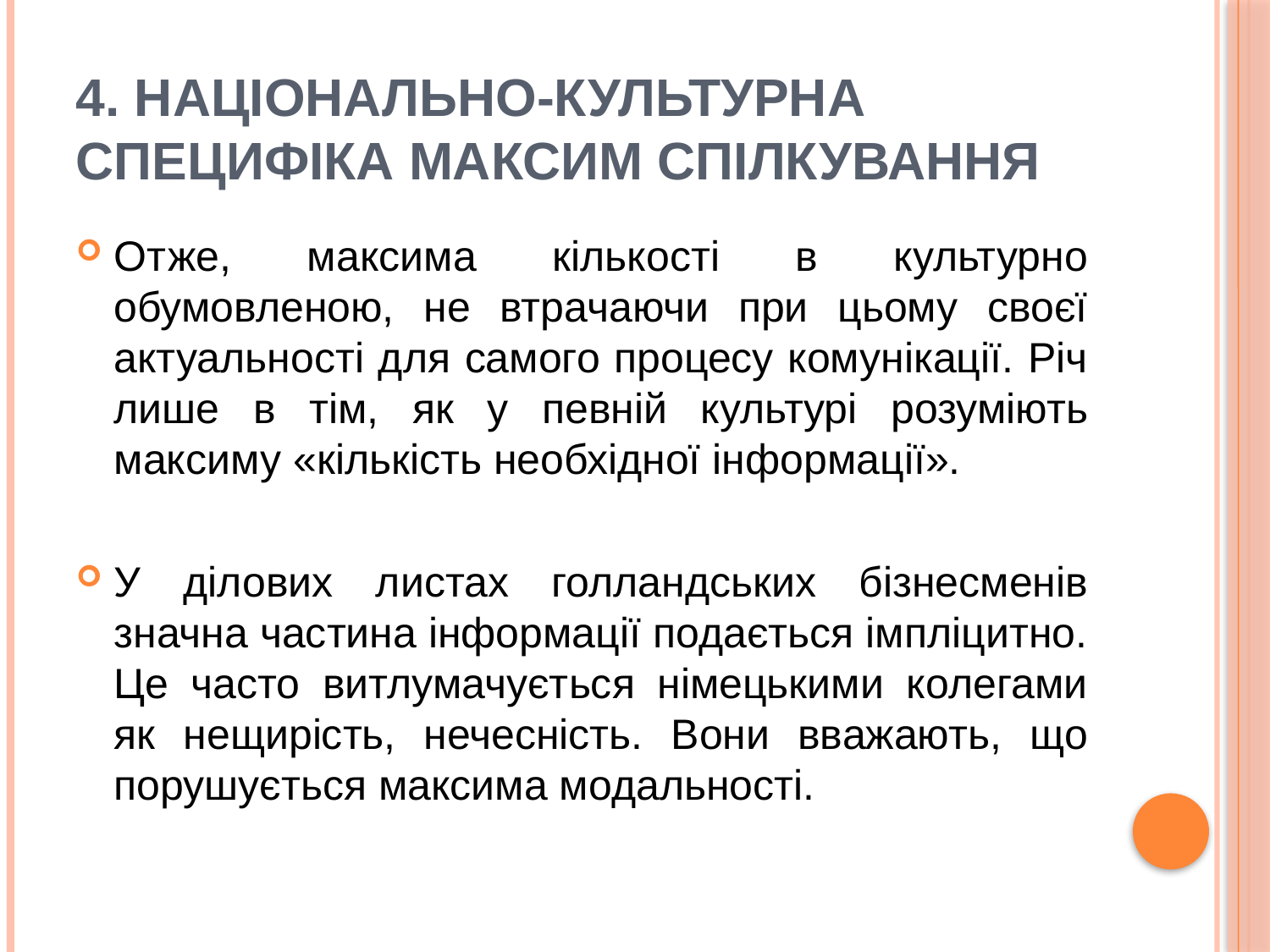

# 4. Національно-культурна специфіка максим спілкування
Отже, максима кількості в культурно обумовленою, не втрачаючи при цьому своєї актуальності для самого процесу комунікації. Річ лише в тім, як у певній куль­турі розуміють максиму «кількість необхідної інфор­мації».

У ділових листах голландських бізнесменів значна частина інформації подається імпліцитно. Це часто витлумачується німецькими колегами як нещирість, нечесність. Вони вважають, що порушується максима модальності.